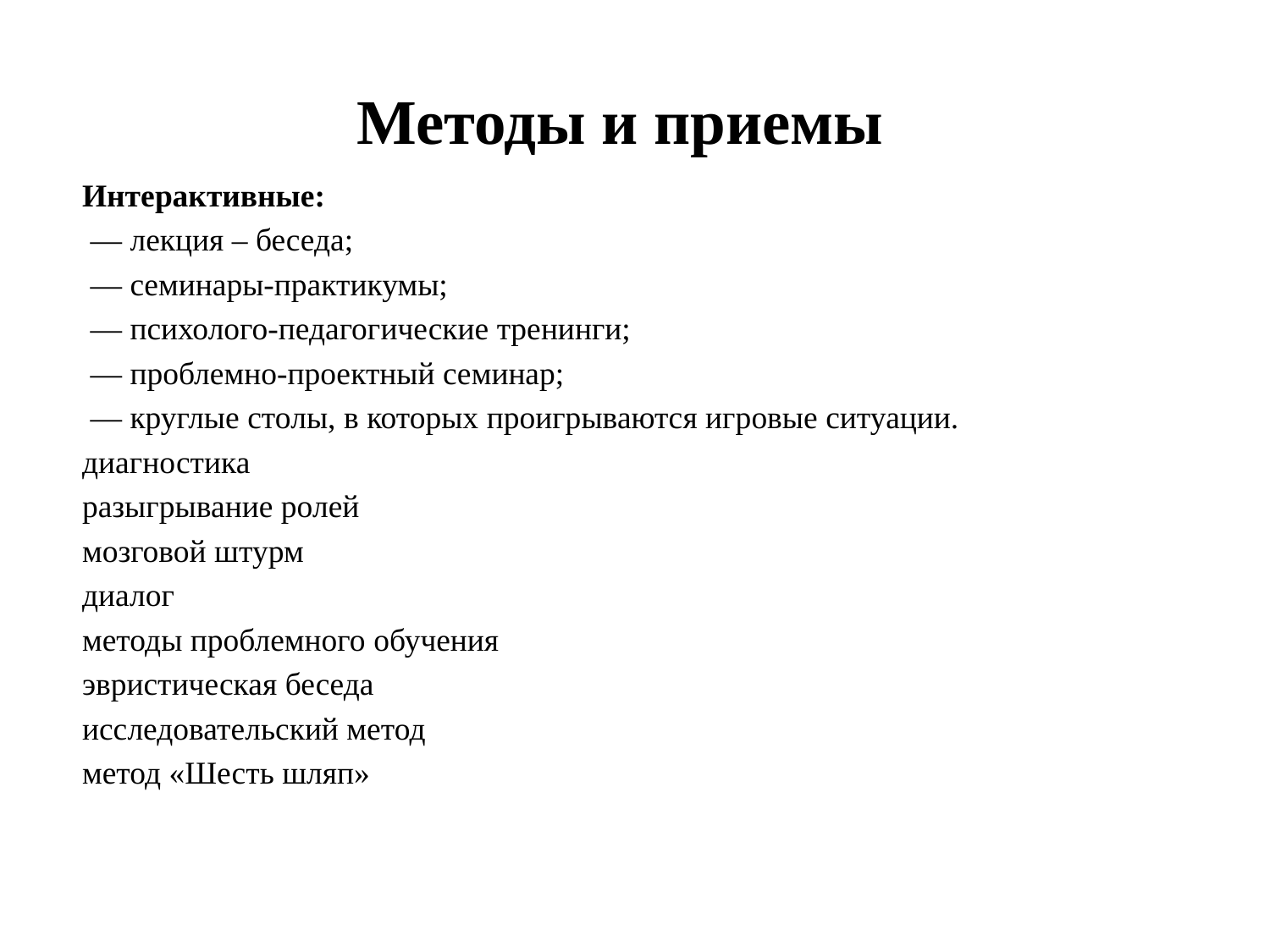

# Методы и приемы
Интерактивные:
 — лекция – беседа;
 — семинары-практикумы;
 — психолого-педагогические тренинги;
 — проблемно-проектный семинар;
 — круглые столы, в которых проигрываются игровые ситуации.
диагностика
разыгрывание ролей
мозговой штурм
диалог
методы проблемного обучения
эвристическая беседа
исследовательский метод
метод «Шесть шляп»